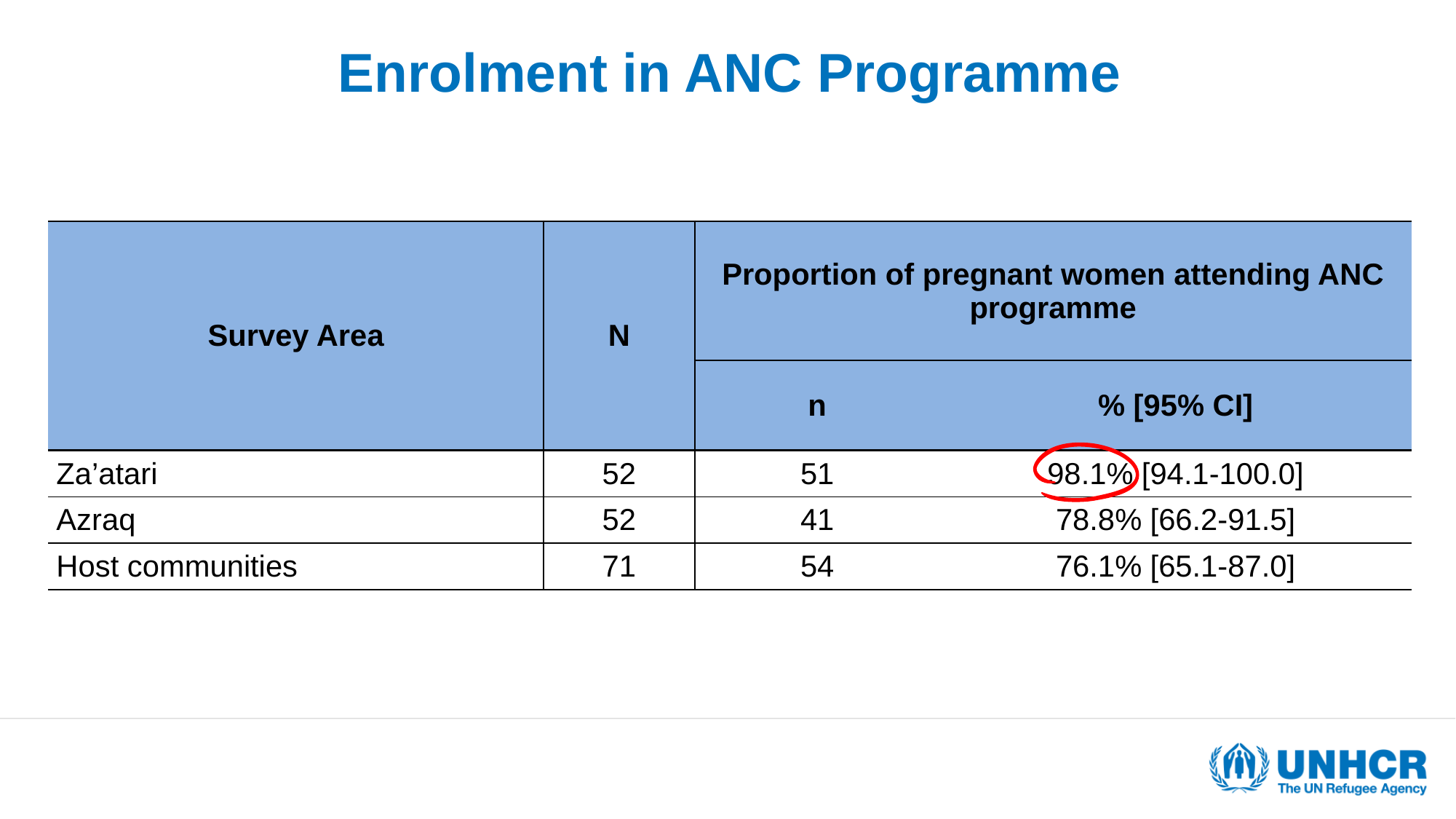

# Enrolment in ANC Programme
| Survey Area | N | Proportion of pregnant women attending ANC programme |  |
| --- | --- | --- | --- |
|  |  | n | % [95% CI] |
| Za’atari | 52 | 51 | 98.1% [94.1-100.0] |
| Azraq | 52 | 41 | 78.8% [66.2-91.5] |
| Host communities | 71 | 54 | 76.1% [65.1-87.0] |